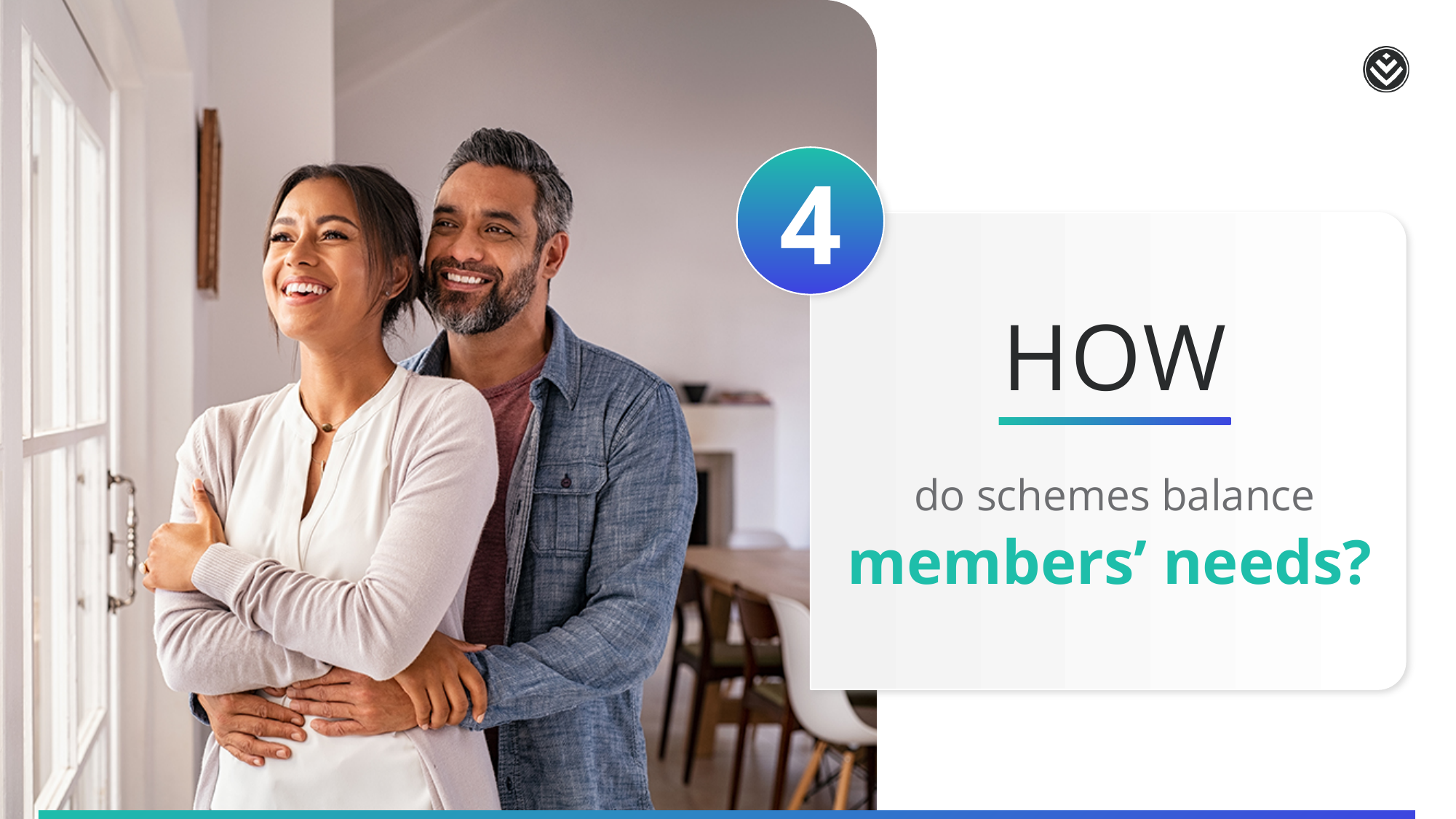

4

HOW

do schemes balance
members’ needs?